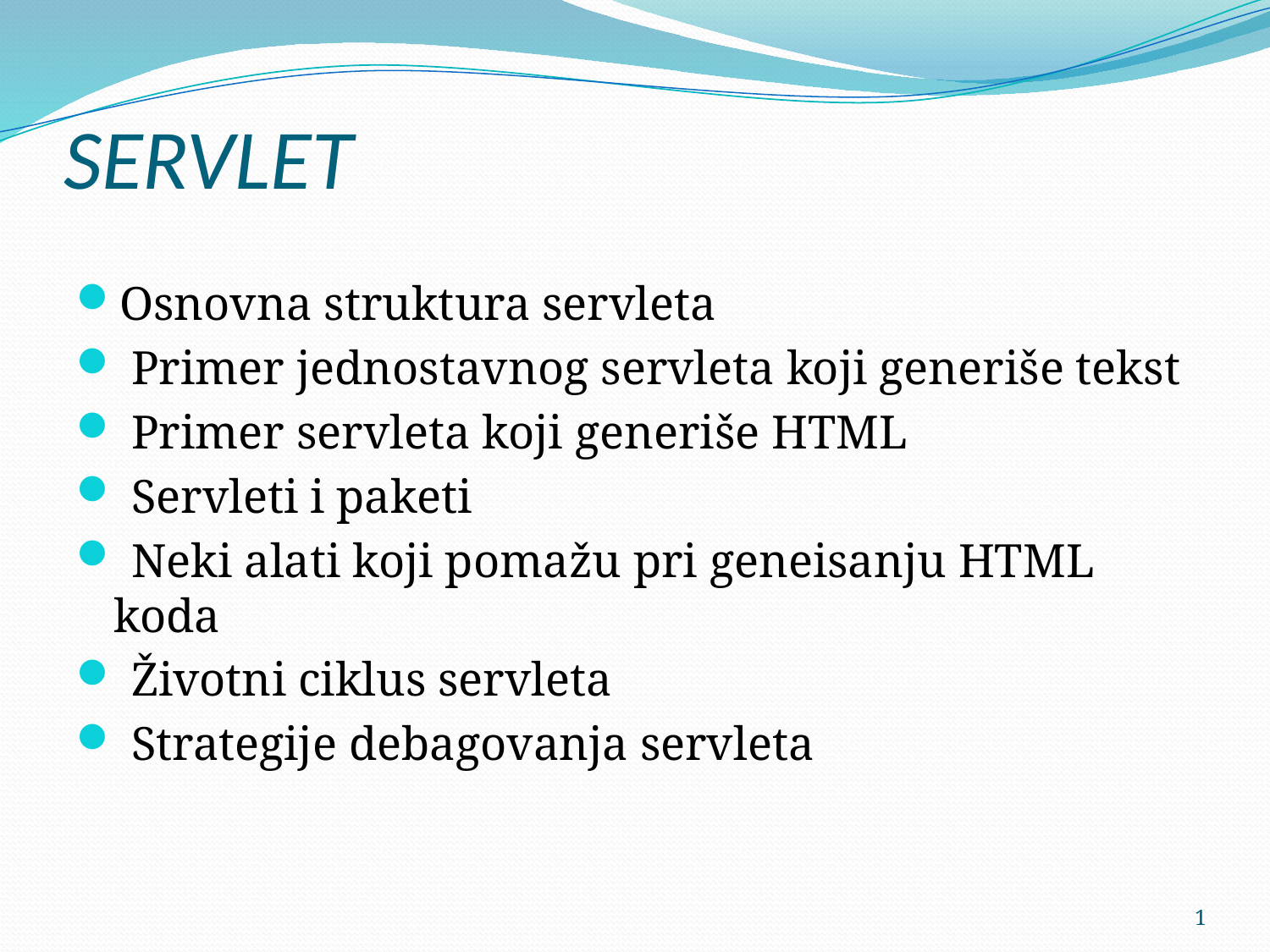

# SERVLET
Osnovna struktura servleta
 Primer jednostavnog servleta koji generiše tekst
 Primer servleta koji generiše HTML
 Servleti i paketi
 Neki alati koji pomažu pri geneisanju HTML koda
 Životni ciklus servleta
 Strategije debagovanja servleta
1